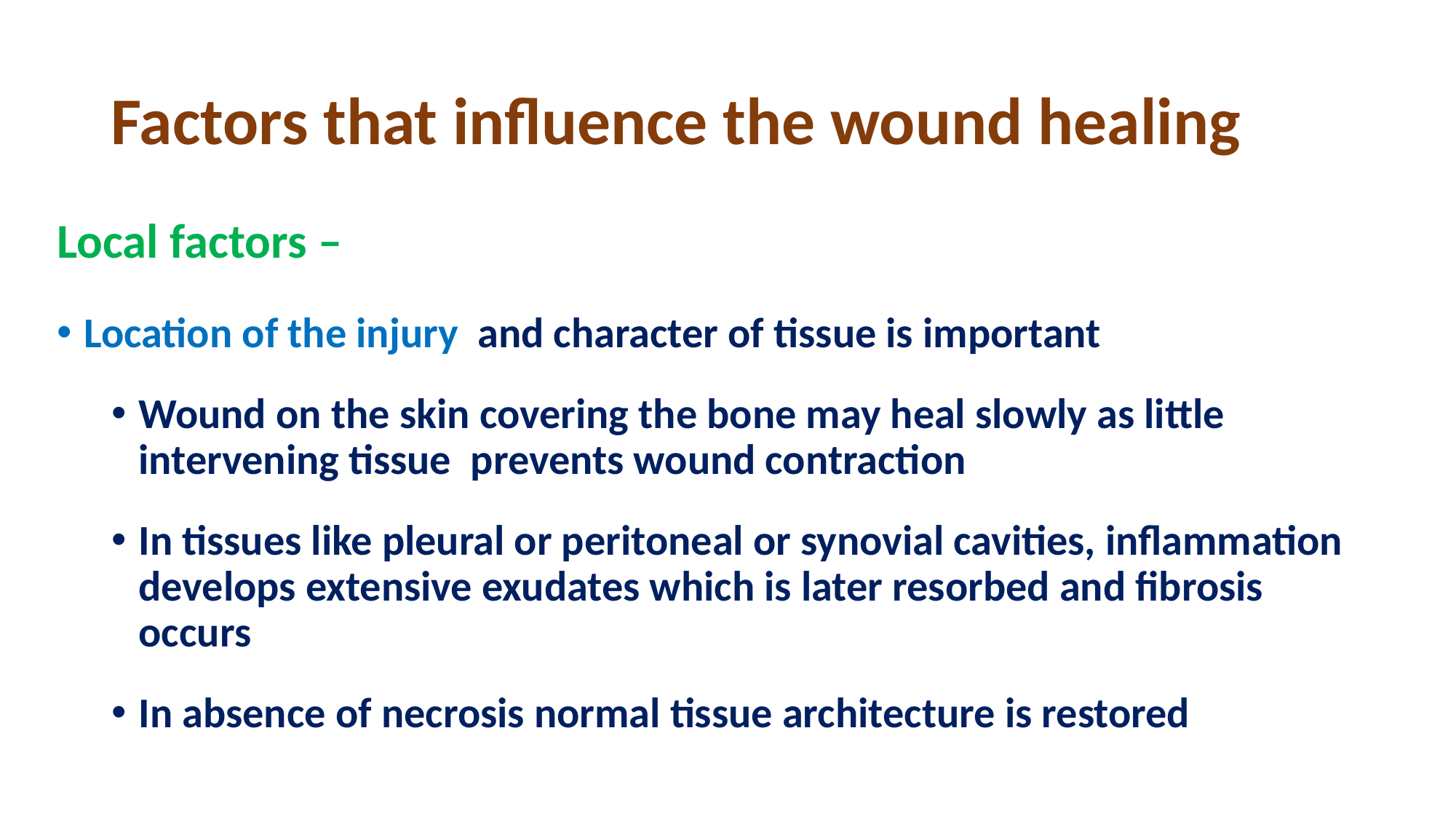

# Factors that influence the wound healing
Local factors –
Location of the injury  and character of tissue is important
Wound on the skin covering the bone may heal slowly as little intervening tissue  prevents wound contraction
In tissues like pleural or peritoneal or synovial cavities, inflammation develops extensive exudates which is later resorbed and fibrosis occurs
In absence of necrosis normal tissue architecture is restored